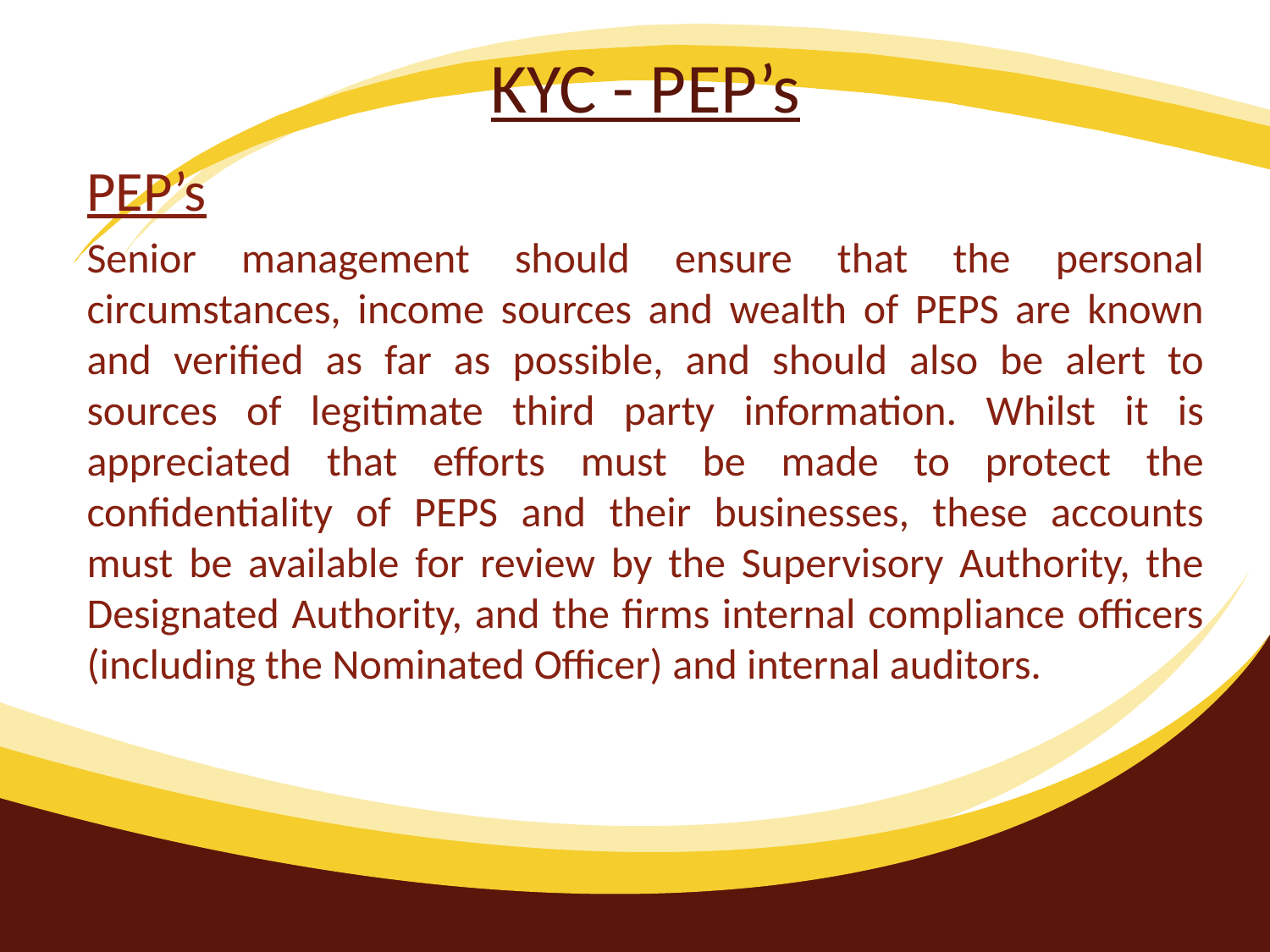

# KYC - PEP’s
PEP’s
Senior management should ensure that the personal circumstances, income sources and wealth of PEPS are known and verified as far as possible, and should also be alert to sources of legitimate third party information. Whilst it is appreciated that efforts must be made to protect the confidentiality of PEPS and their businesses, these accounts must be available for review by the Supervisory Authority, the Designated Authority, and the firms internal compliance officers (including the Nominated Officer) and internal auditors.